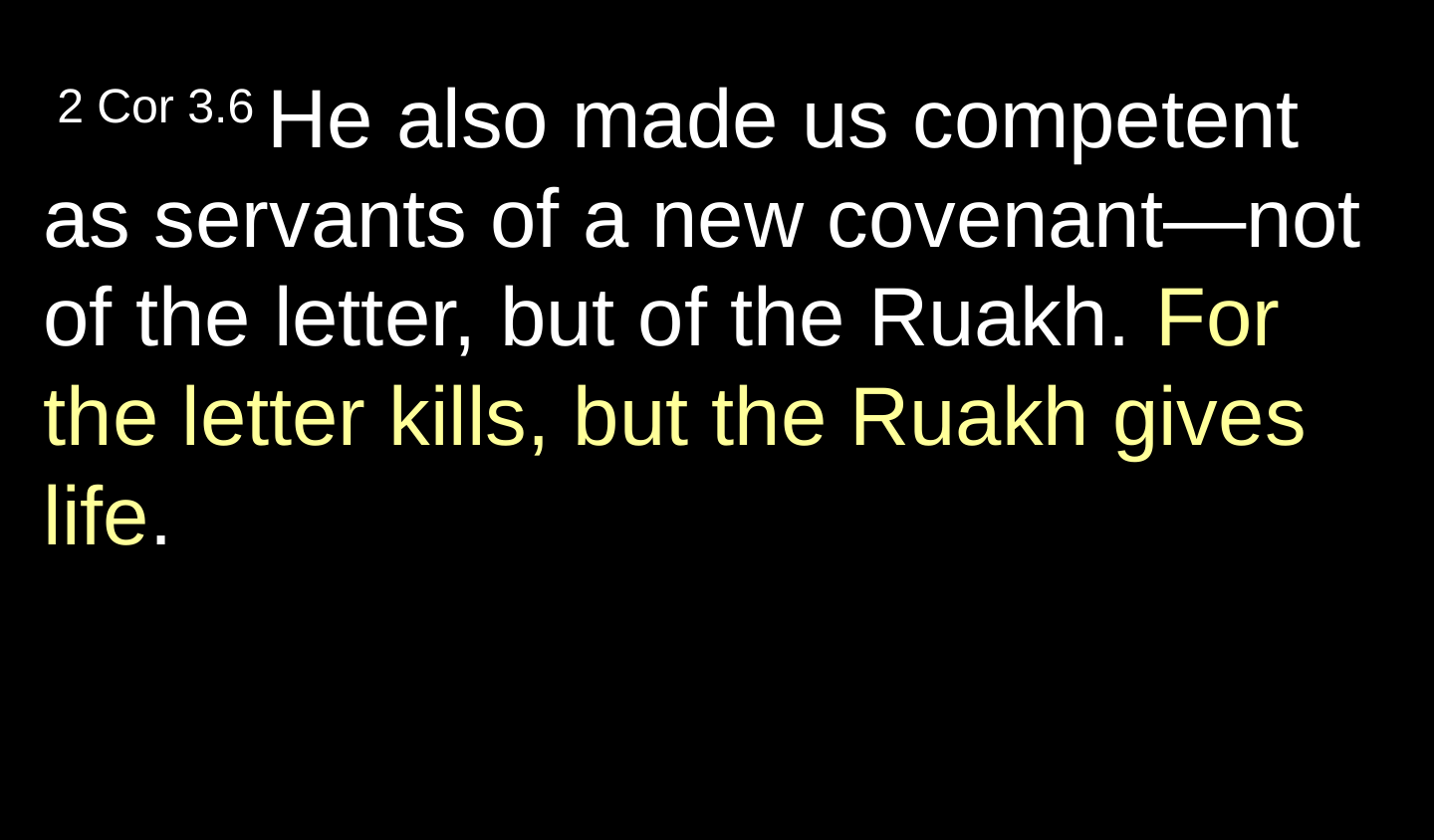

2 Cor 3.6 He also made us competent as servants of a new covenant—not of the letter, but of the Ruakh. For the letter kills, but the Ruakh gives life.